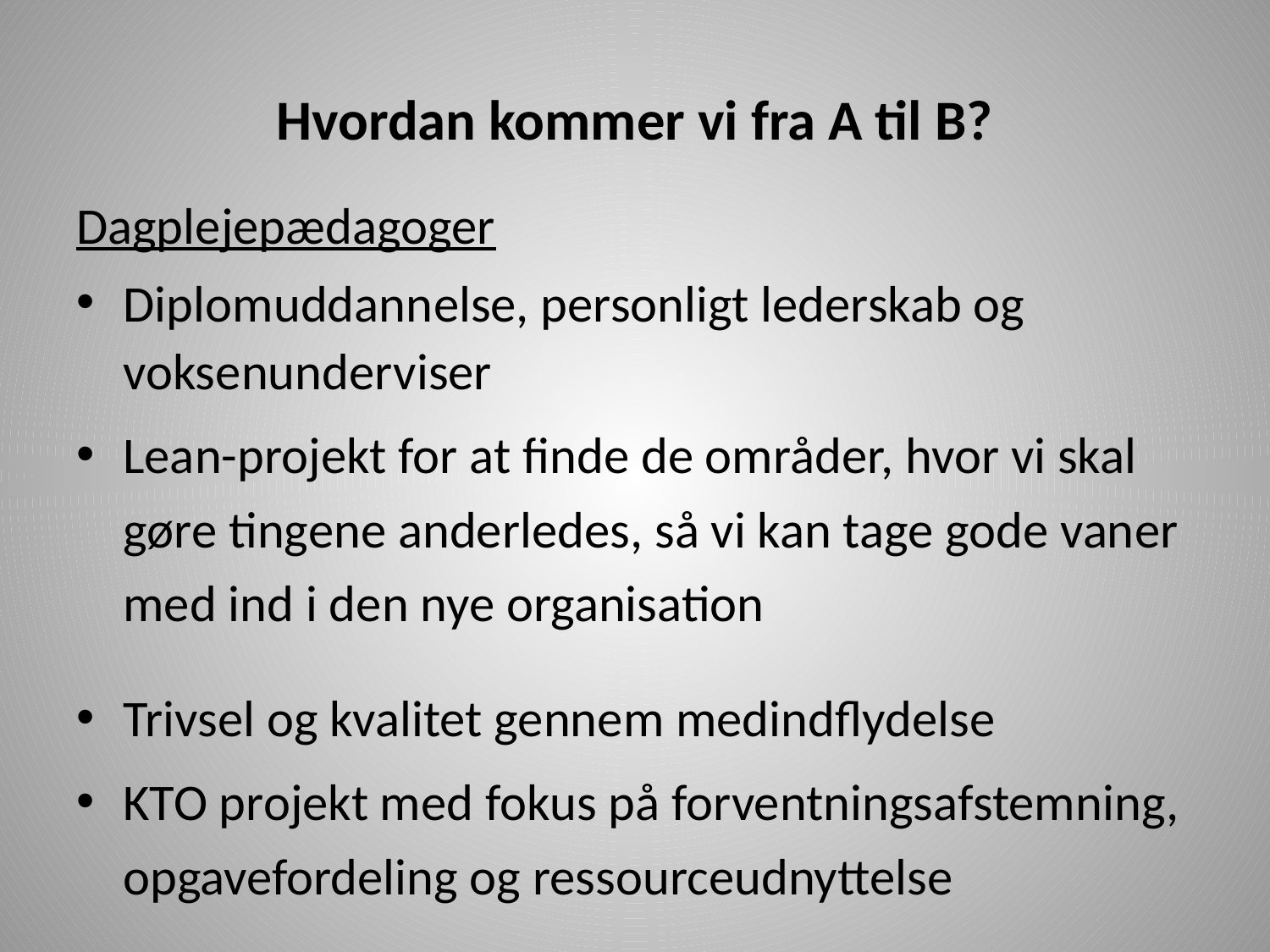

# Hvordan kommer vi fra A til B?
Dagplejepædagoger
Diplomuddannelse, personligt lederskab og voksenunderviser
Lean-projekt for at finde de områder, hvor vi skal gøre tingene anderledes, så vi kan tage gode vaner med ind i den nye organisation
Trivsel og kvalitet gennem medindflydelse
KTO projekt med fokus på forventningsafstemning, opgavefordeling og ressourceudnyttelse